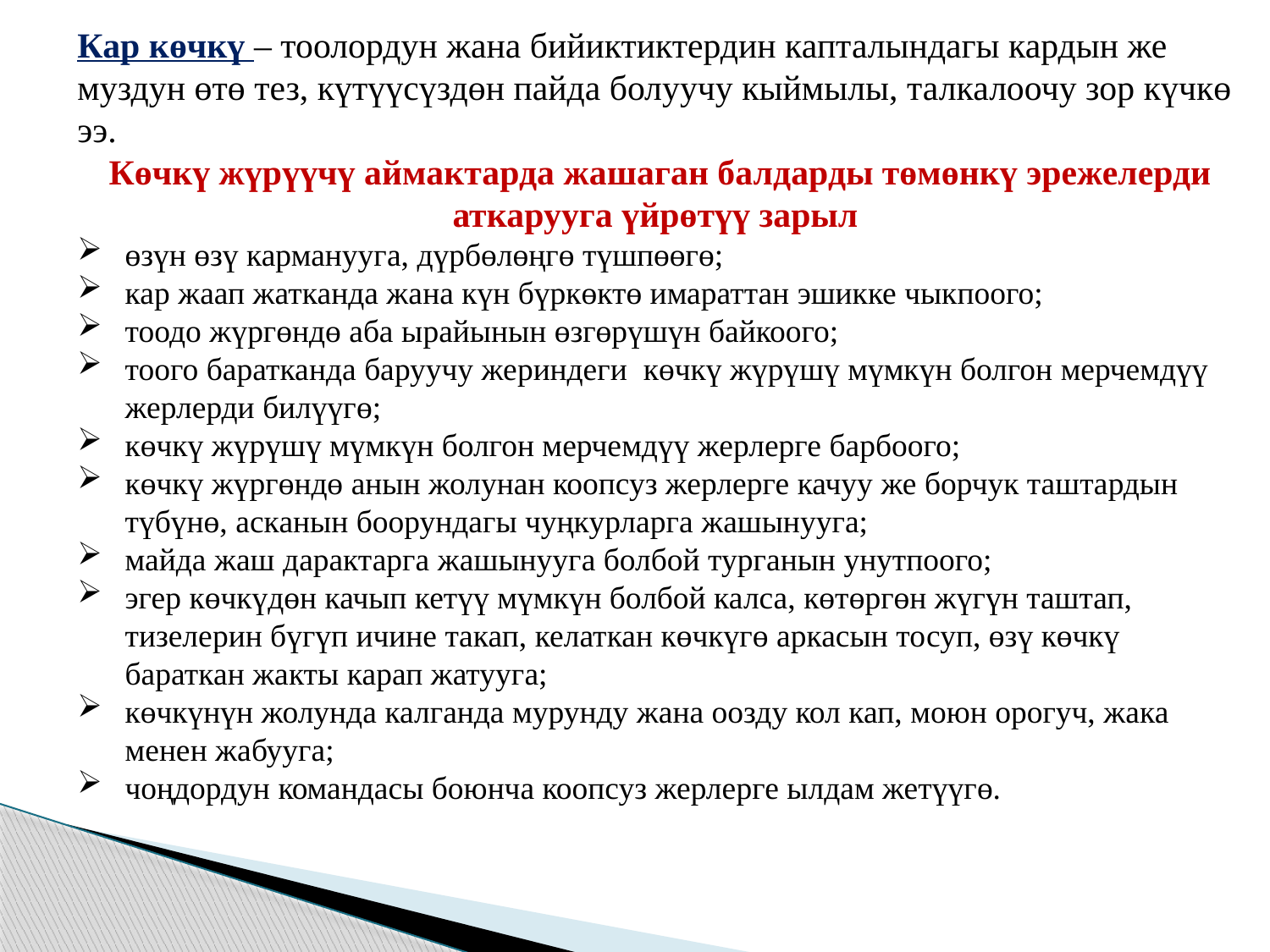

Кар көчкү – тоолордун жана бийиктиктердин капталындагы кардын же муздун өтө тез, күтүүсүздөн пайда болуучу кыймылы, талкалоочу зор күчкө ээ.
Көчкү жүрүүчү аймактарда жашаган балдарды төмөнкү эрежелерди аткарууга үйрөтүү зарыл
өзүн өзү карманууга, дүрбөлөңгө түшпөөгө;
кар жаап жатканда жана күн бүркөктө имараттан эшикке чыкпоого;
тоодо жүргөндө аба ырайынын өзгөрүшүн байкоого;
тоого баратканда баруучу жериндеги  көчкү жүрүшү мүмкүн болгон мерчемдүү жерлерди билүүгө;
көчкү жүрүшү мүмкүн болгон мерчемдүү жерлерге барбоого;
көчкү жүргөндө анын жолунан коопсуз жерлерге качуу же борчук таштардын түбүнө, асканын боорундагы чуңкурларга жашынууга;
майда жаш дарактарга жашынууга болбой турганын унутпоого;
эгер көчкүдөн качып кетүү мүмкүн болбой калса, көтөргөн жүгүн таштап, тизелерин бүгүп ичине такап, келаткан көчкүгө аркасын тосуп, өзү көчкү бараткан жакты карап жатууга;
көчкүнүн жолунда калганда мурунду жана оозду кол кап, моюн орогуч, жака менен жабууга;
чоңдордун командасы боюнча коопсуз жерлерге ылдам жетүүгө.